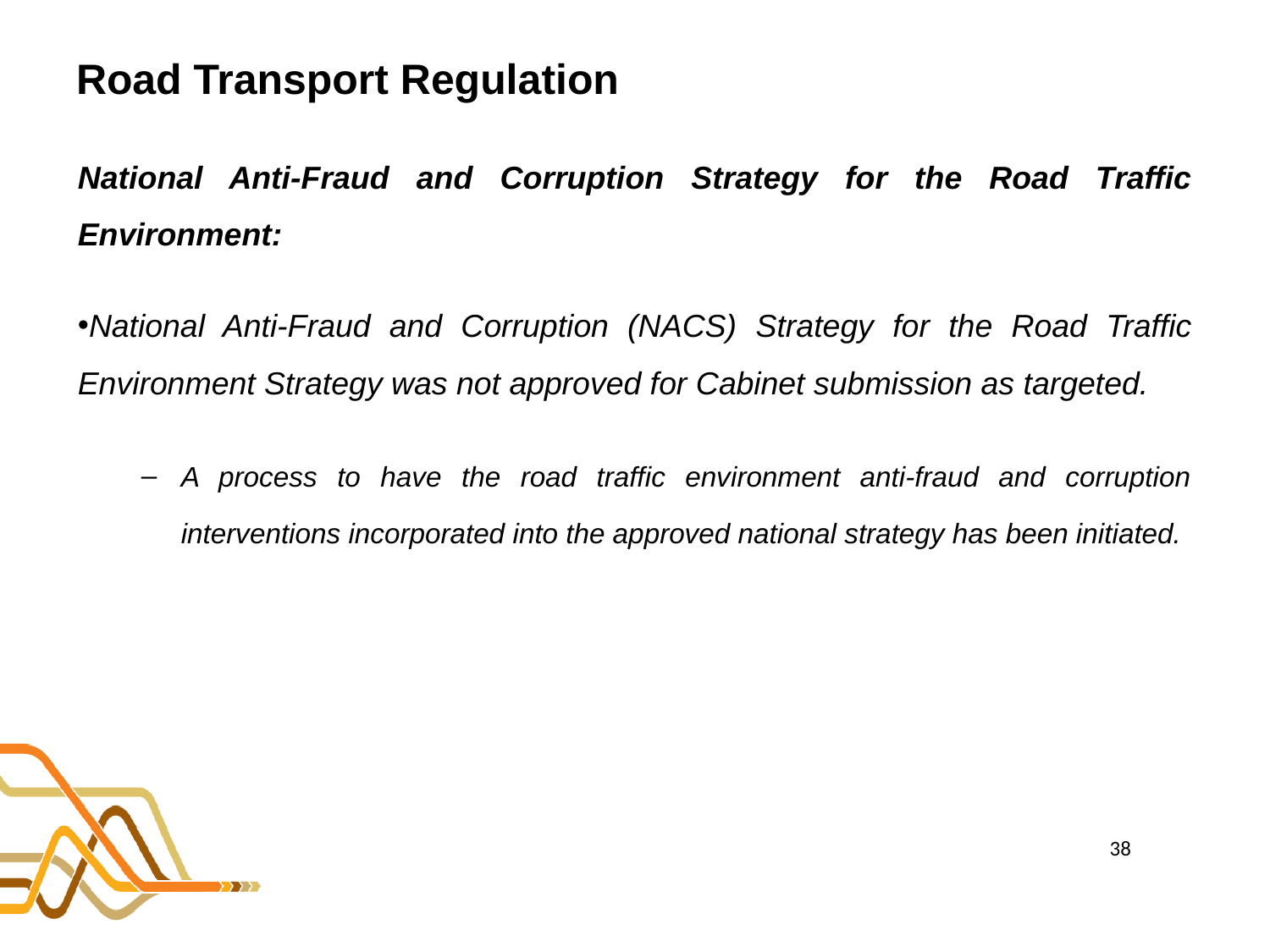

# Road Transport Regulation
National Anti-Fraud and Corruption Strategy for the Road Traffic Environment:

National Anti-Fraud and Corruption (NACS) Strategy for the Road Traffic Environment Strategy was not approved for Cabinet submission as targeted.

A process to have the road traffic environment anti-fraud and corruption interventions incorporated into the approved national strategy has been initiated.

38